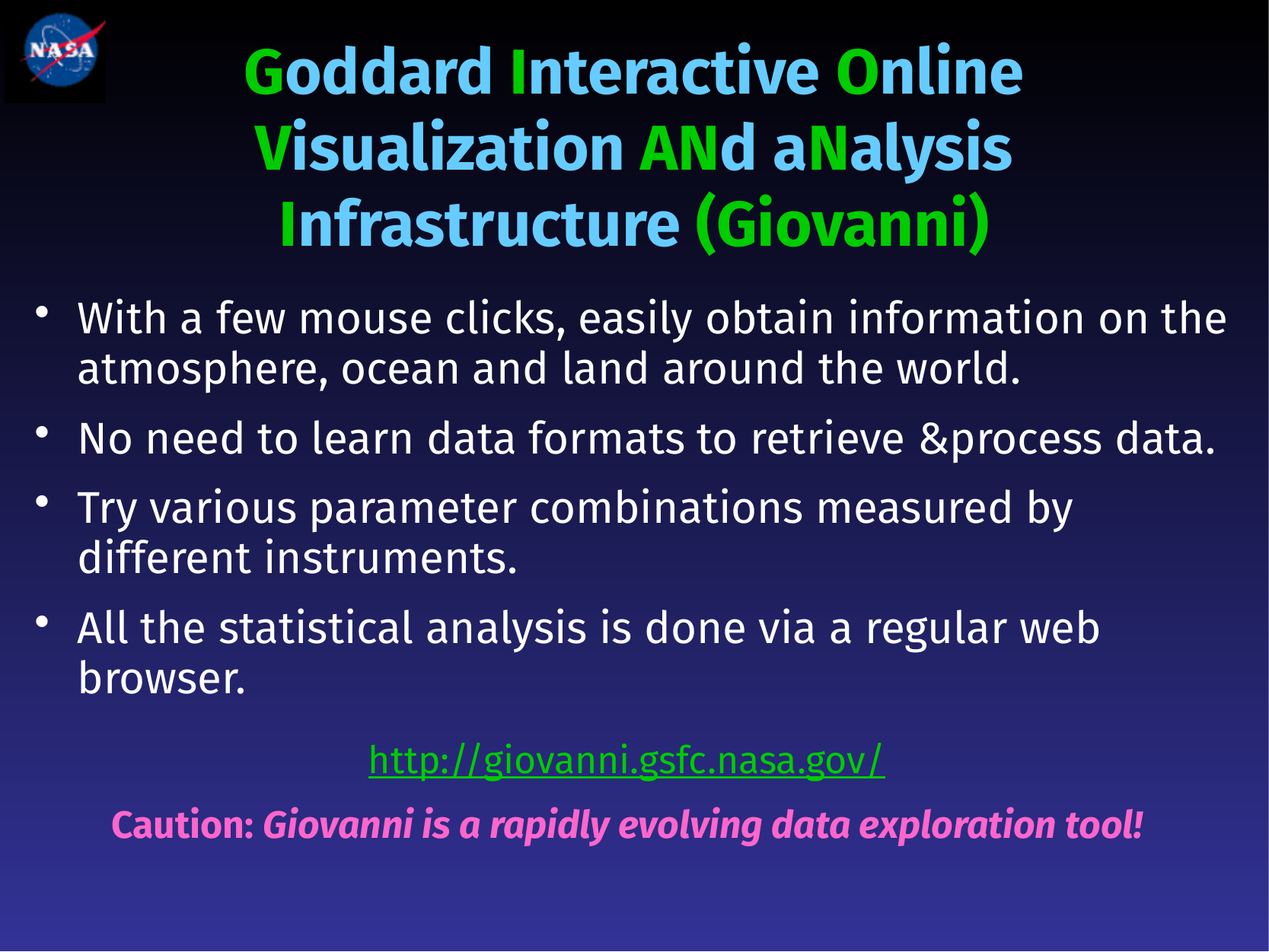

# Goddard Interactive Online Visualization ANd aNalysis Infrastructure (Giovanni)

With a few mouse clicks, easily obtain information on the atmosphere, ocean and land around the world.
No need to learn data formats to retrieve &process data.
Try various parameter combinations measured by different instruments.
All the statistical analysis is done via a regular web browser.

http://giovanni.gsfc.nasa.gov/

Caution: Giovanni is a rapidly evolving data exploration tool!